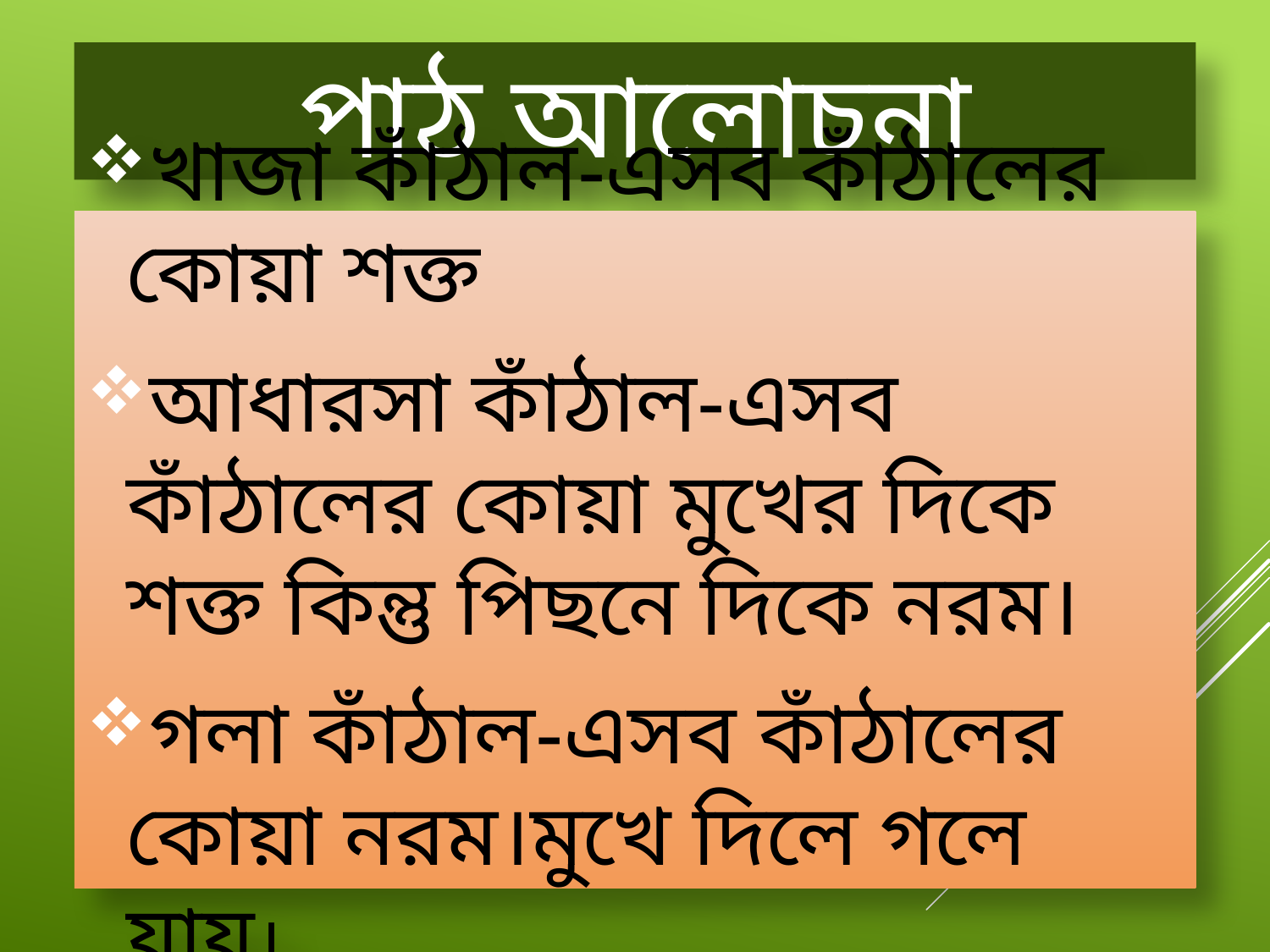

# পাঠ আলোচনা
খাজা কাঁঠাল-এসব কাঁঠালের কোয়া শক্ত
আধারসা কাঁঠাল-এসব কাঁঠালের কোয়া মুখের দিকে শক্ত কিন্তু পিছনে দিকে নরম।
গলা কাঁঠাল-এসব কাঁঠালের কোয়া নরম।মুখে দিলে গলে যায়।